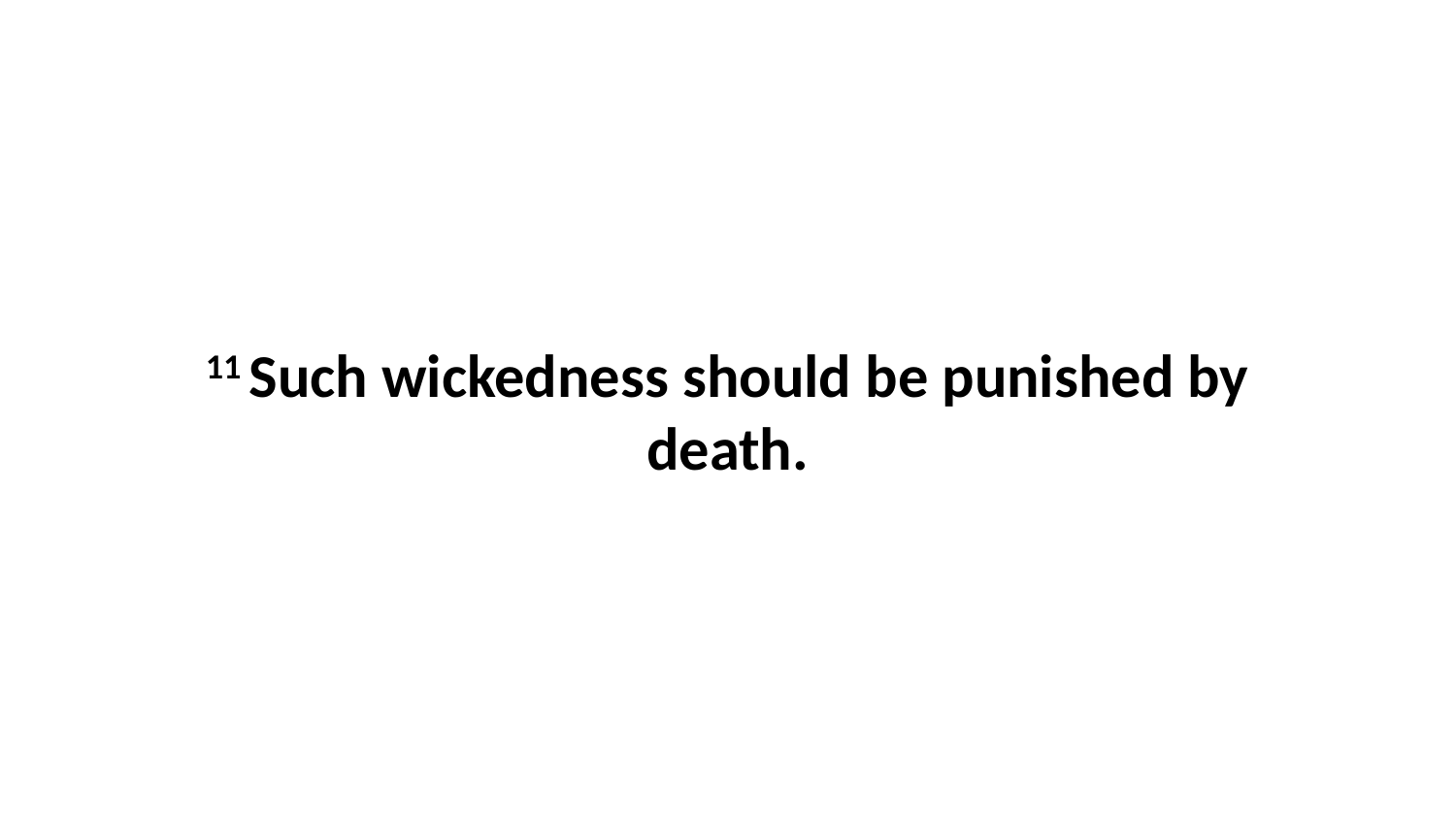

11 Such wickedness should be punished by death.